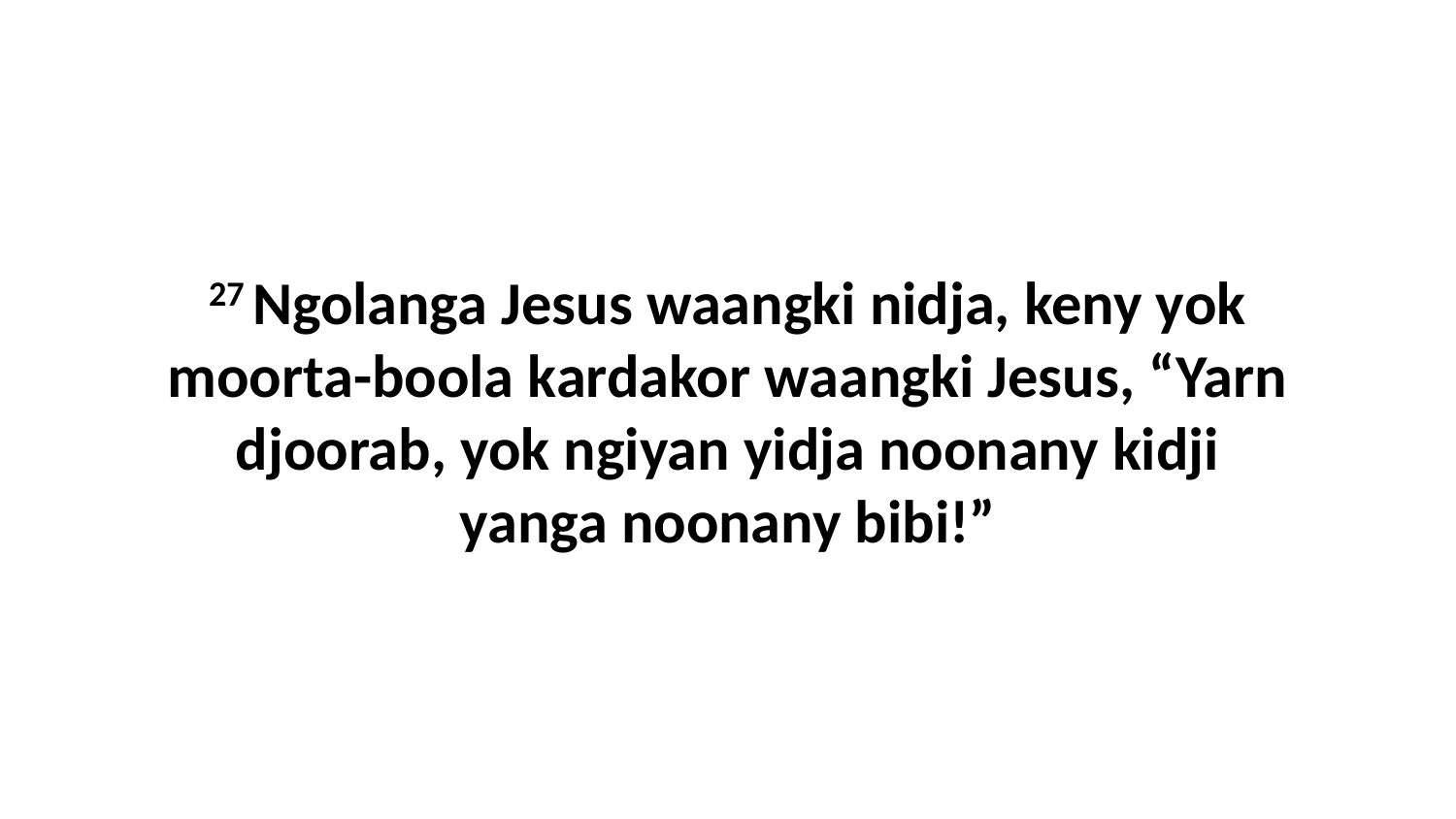

27 Ngolanga Jesus waangki nidja, keny yok moorta-boola kardakor waangki Jesus, “Yarn djoorab, yok ngiyan yidja noonany kidji yanga noonany bibi!”